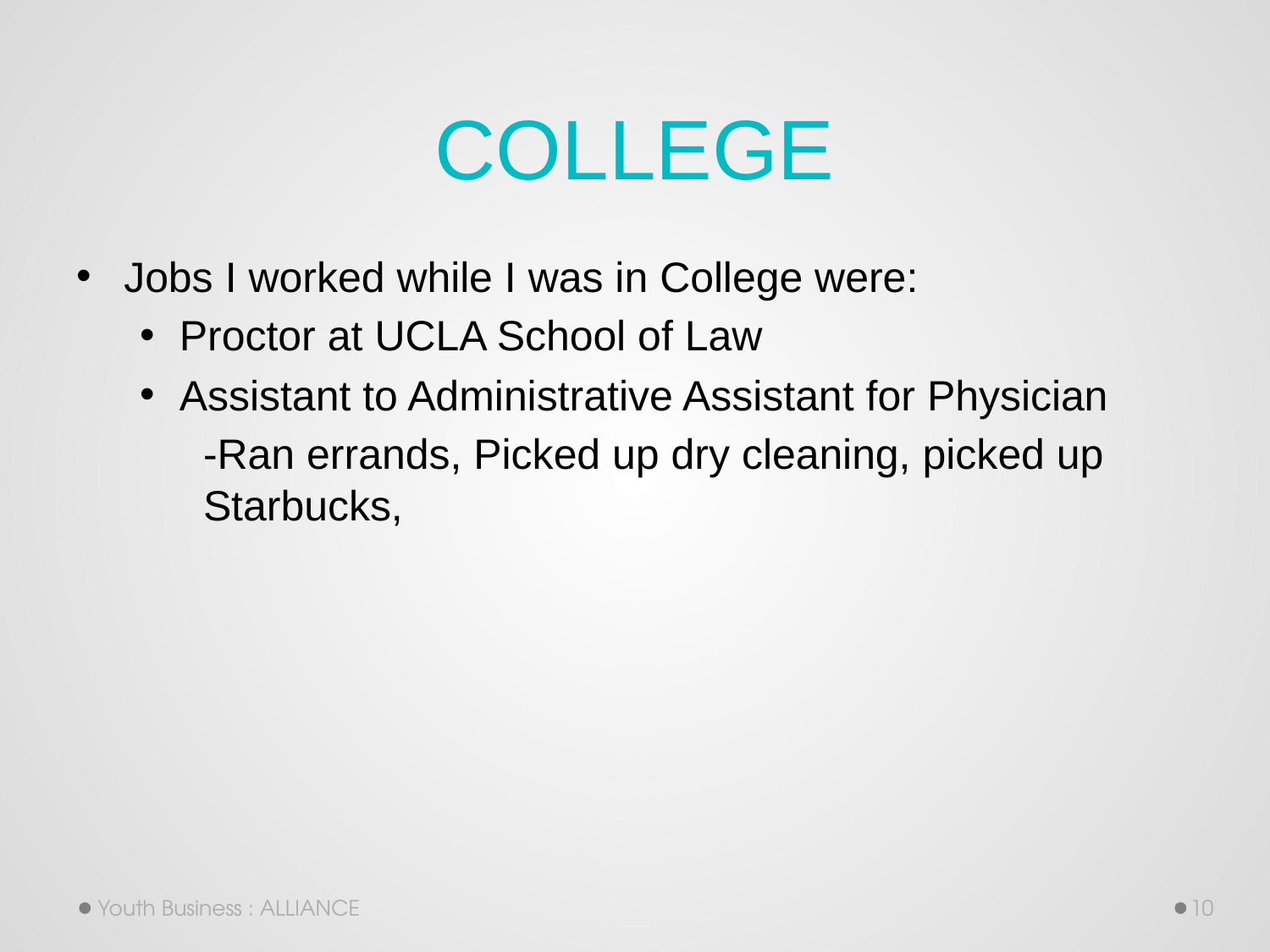

# college
Jobs I worked while I was in College were:
Proctor at UCLA School of Law
Assistant to Administrative Assistant for Physician
-Ran errands, Picked up dry cleaning, picked up Starbucks,
Youth Business : ALLIANCE
10